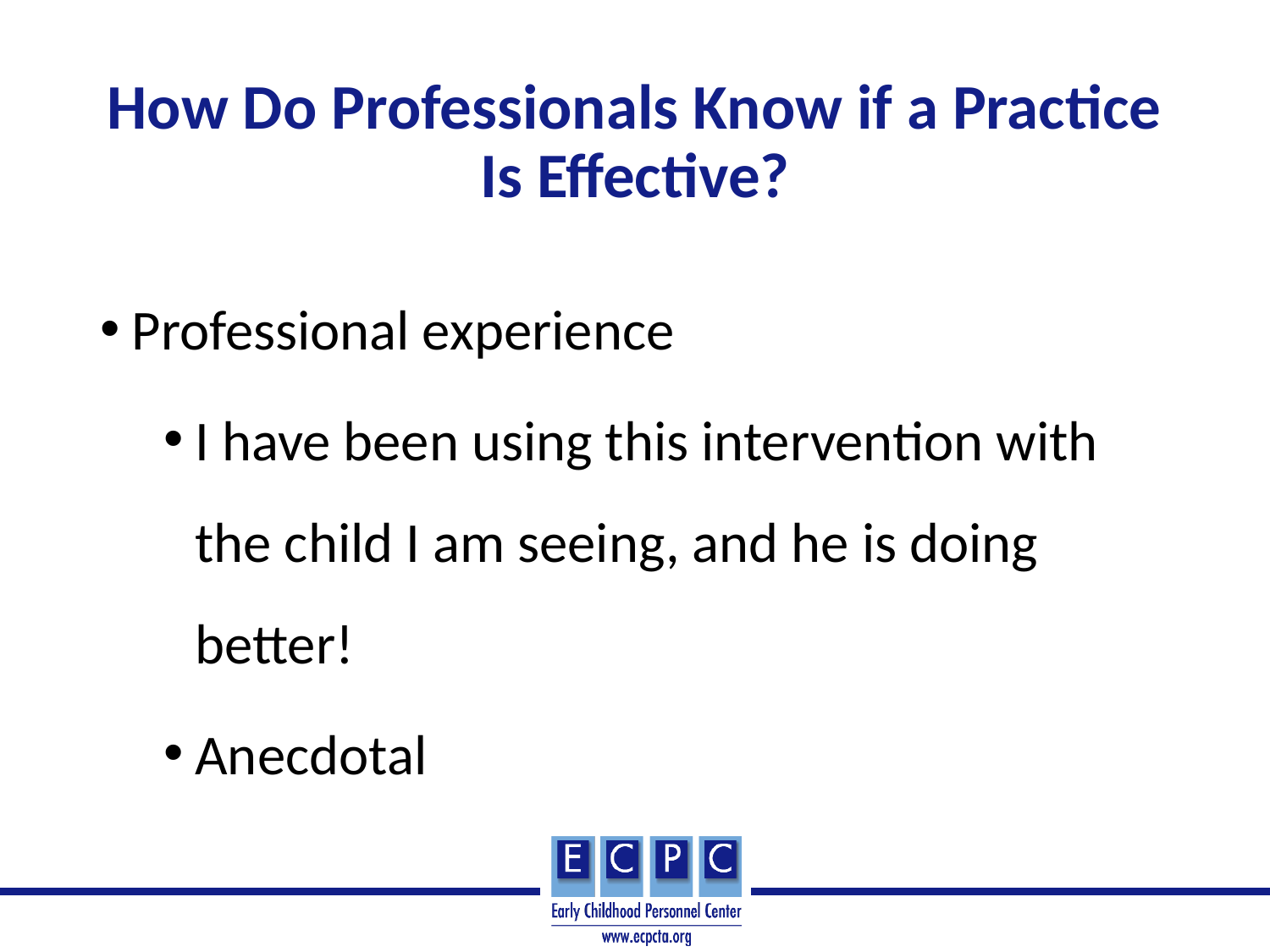

# How Do Professionals Know if a Practice Is Effective?
Professional experience
I have been using this intervention with the child I am seeing, and he is doing better!
Anecdotal